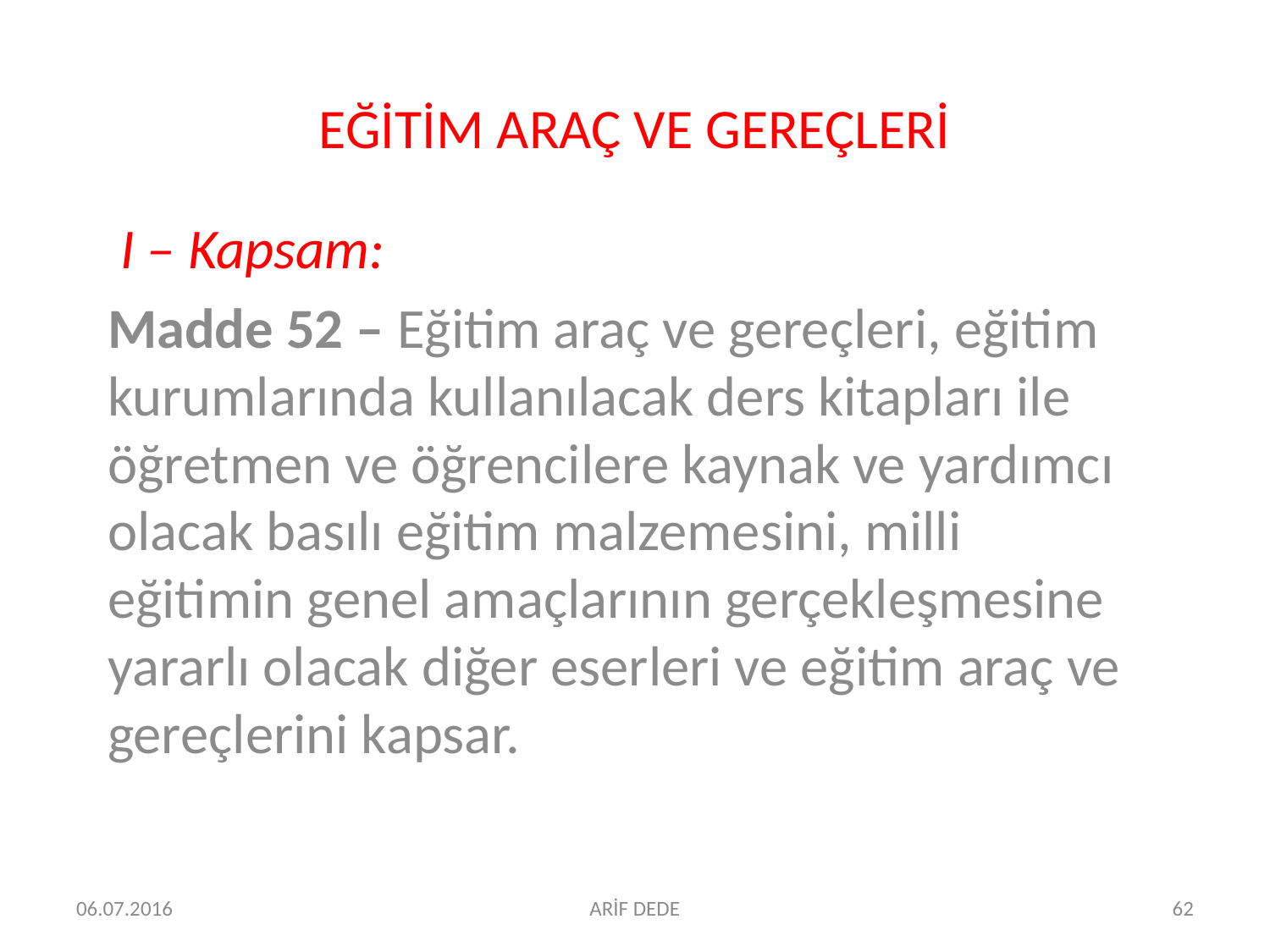

# EĞİTİM ARAÇ VE GEREÇLERİ
 I – Kapsam:
Madde 52 – Eğitim araç ve gereçleri, eğitim kurumlarında kullanılacak ders kitapları ile öğretmen ve öğrencilere kaynak ve yardımcı olacak basılı eğitim malzemesini, milli eğitimin genel amaçlarının gerçekleşmesine yararlı olacak diğer eserleri ve eğitim araç ve gereçlerini kapsar.

06.07.2016
ARİF DEDE
62